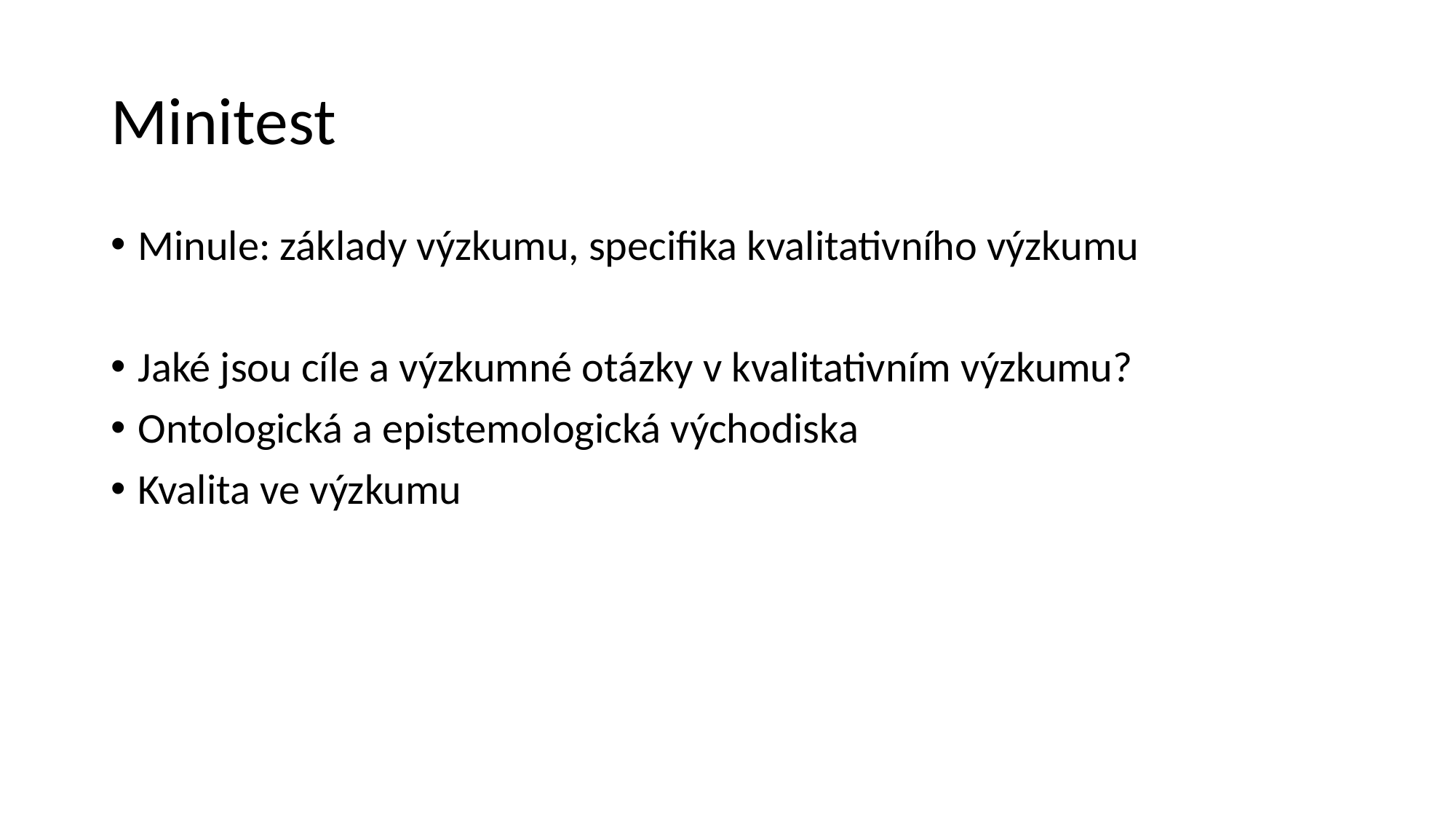

# Minitest
Minule: základy výzkumu, specifika kvalitativního výzkumu

Jaké jsou cíle a výzkumné otázky v kvalitativním výzkumu?
Ontologická a epistemologická východiska
Kvalita ve výzkumu